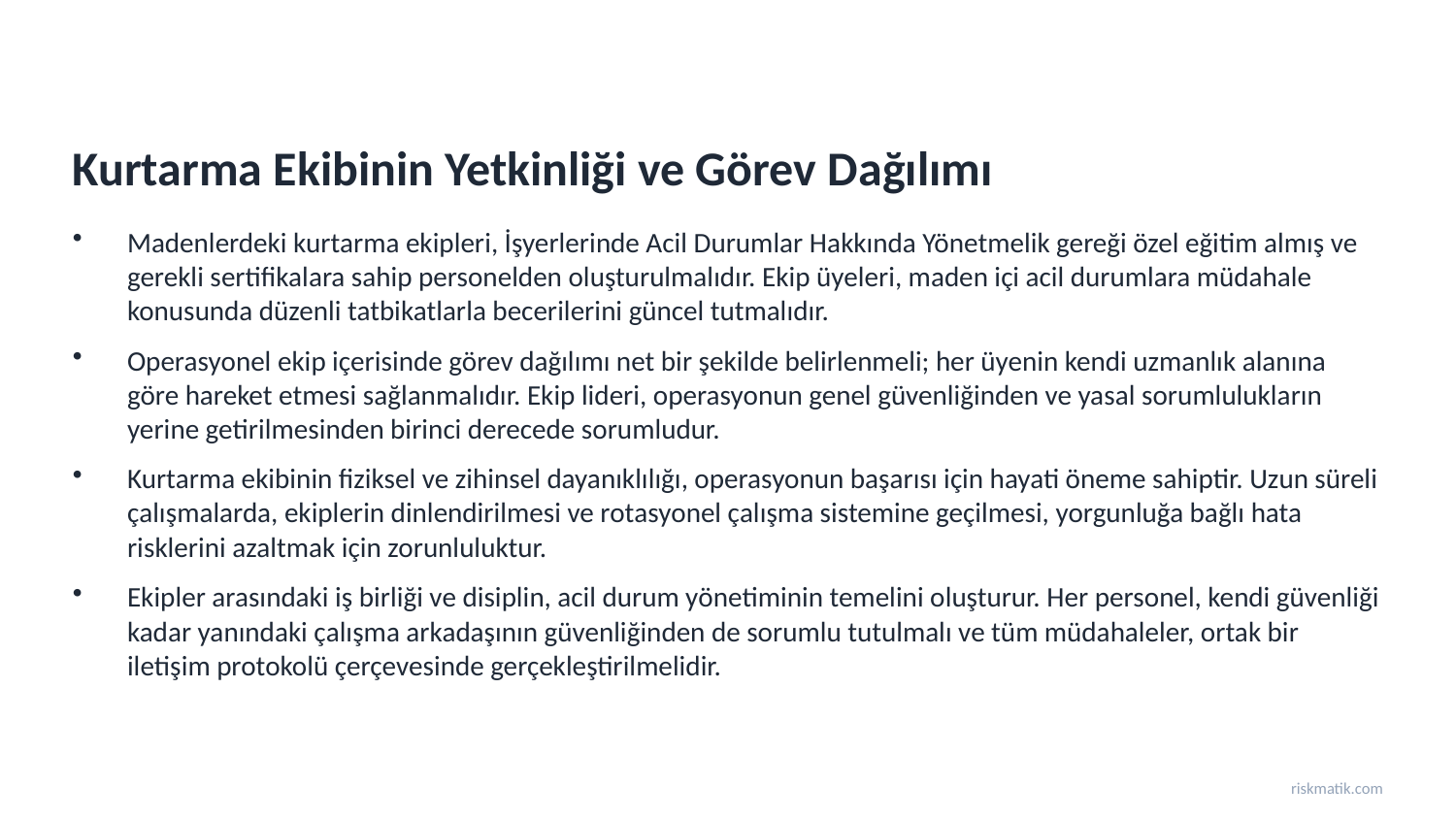

Kurtarma Ekibinin Yetkinliği ve Görev Dağılımı
Madenlerdeki kurtarma ekipleri, İşyerlerinde Acil Durumlar Hakkında Yönetmelik gereği özel eğitim almış ve gerekli sertifikalara sahip personelden oluşturulmalıdır. Ekip üyeleri, maden içi acil durumlara müdahale konusunda düzenli tatbikatlarla becerilerini güncel tutmalıdır.
Operasyonel ekip içerisinde görev dağılımı net bir şekilde belirlenmeli; her üyenin kendi uzmanlık alanına göre hareket etmesi sağlanmalıdır. Ekip lideri, operasyonun genel güvenliğinden ve yasal sorumlulukların yerine getirilmesinden birinci derecede sorumludur.
Kurtarma ekibinin fiziksel ve zihinsel dayanıklılığı, operasyonun başarısı için hayati öneme sahiptir. Uzun süreli çalışmalarda, ekiplerin dinlendirilmesi ve rotasyonel çalışma sistemine geçilmesi, yorgunluğa bağlı hata risklerini azaltmak için zorunluluktur.
Ekipler arasındaki iş birliği ve disiplin, acil durum yönetiminin temelini oluşturur. Her personel, kendi güvenliği kadar yanındaki çalışma arkadaşının güvenliğinden de sorumlu tutulmalı ve tüm müdahaleler, ortak bir iletişim protokolü çerçevesinde gerçekleştirilmelidir.
riskmatik.com